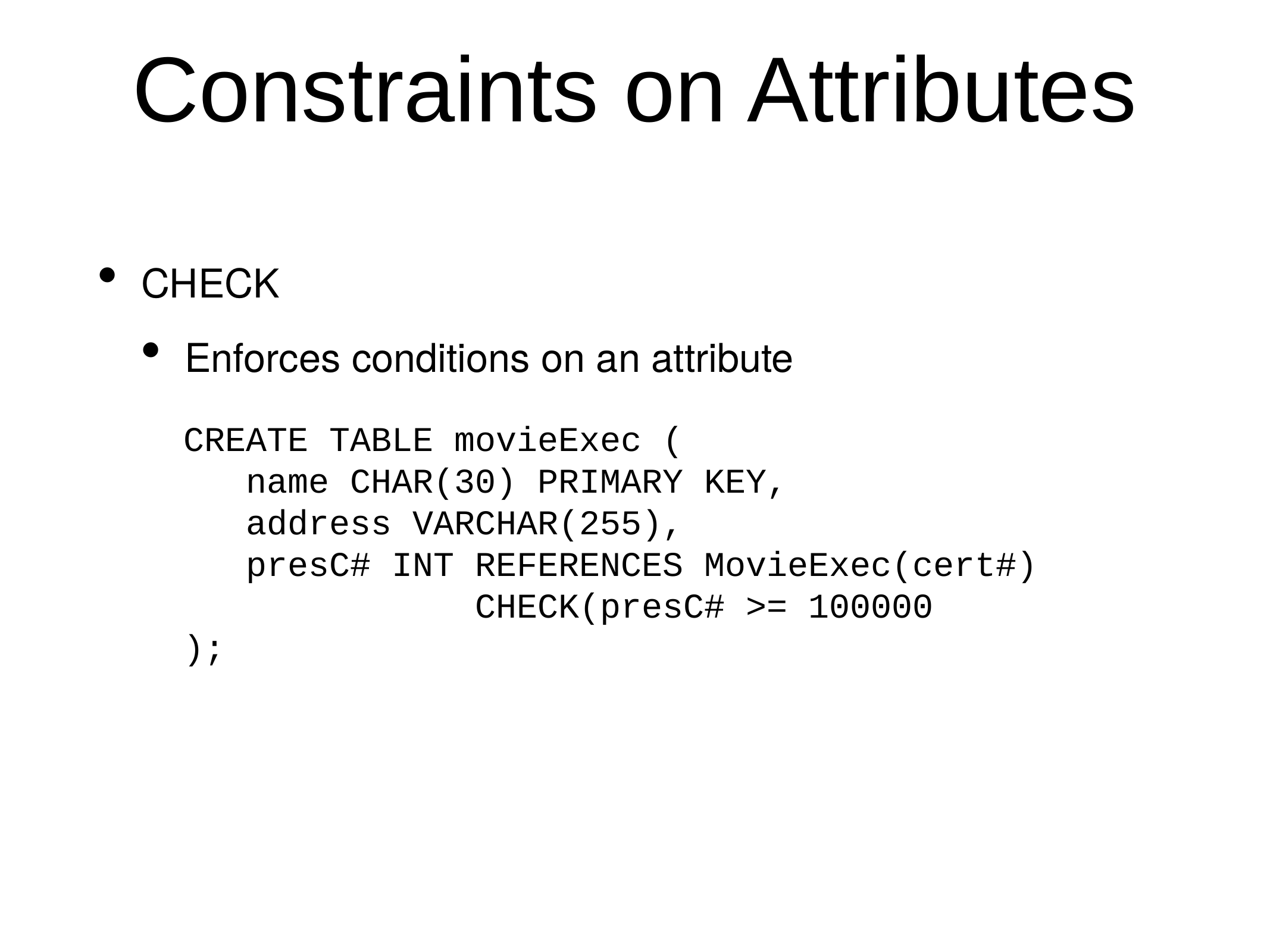

# Constraints on Attributes
CHECK
Enforces conditions on an attribute
CREATE TABLE movieExec (
   name CHAR(30) PRIMARY KEY,
   address VARCHAR(255),
   presC# INT REFERENCES MovieExec(cert#)
              CHECK(presC# >= 100000
);